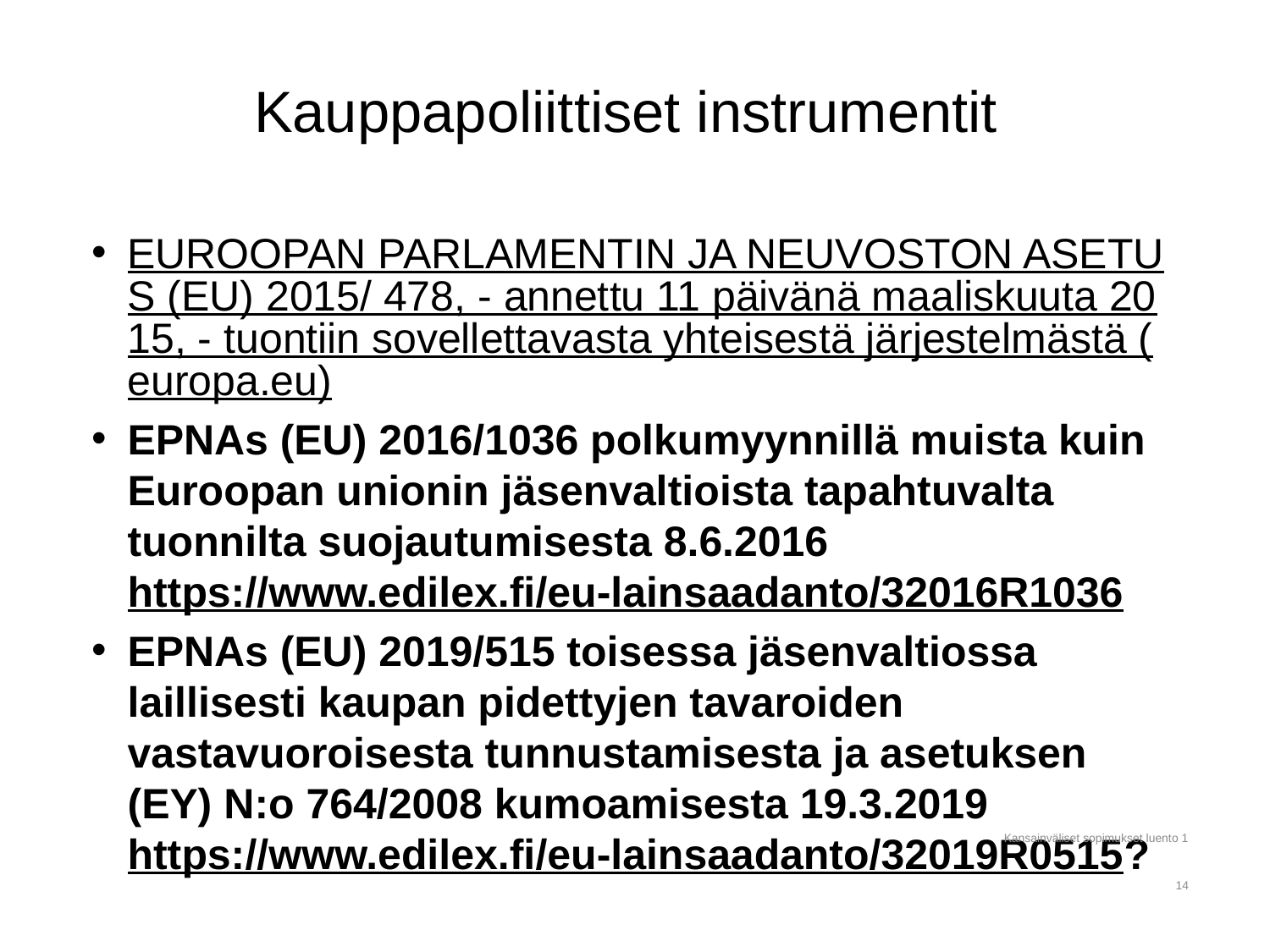

# Kauppapoliittiset instrumentit
EUROOPAN PARLAMENTIN JA NEUVOSTON ASETUS (EU) 2015/ 478, - annettu 11 päivänä maaliskuuta 2015, - tuontiin sovellettavasta yhteisestä järjestelmästä (europa.eu)
EPNAs (EU) 2016/1036 polkumyynnillä muista kuin Euroopan unionin jäsenvaltioista tapahtuvalta tuonnilta suojautumisesta 8.6.2016 https://www.edilex.fi/eu-lainsaadanto/32016R1036
EPNAs (EU) 2019/515 toisessa jäsenvaltiossa laillisesti kaupan pidettyjen tavaroiden vastavuoroisesta tunnustamisesta ja asetuksen (EY) N:o 764/2008 kumoamisesta 19.3.2019 https://www.edilex.fi/eu-lainsaadanto/32019R0515?

Kansainväliset sopimukset luento 1
14